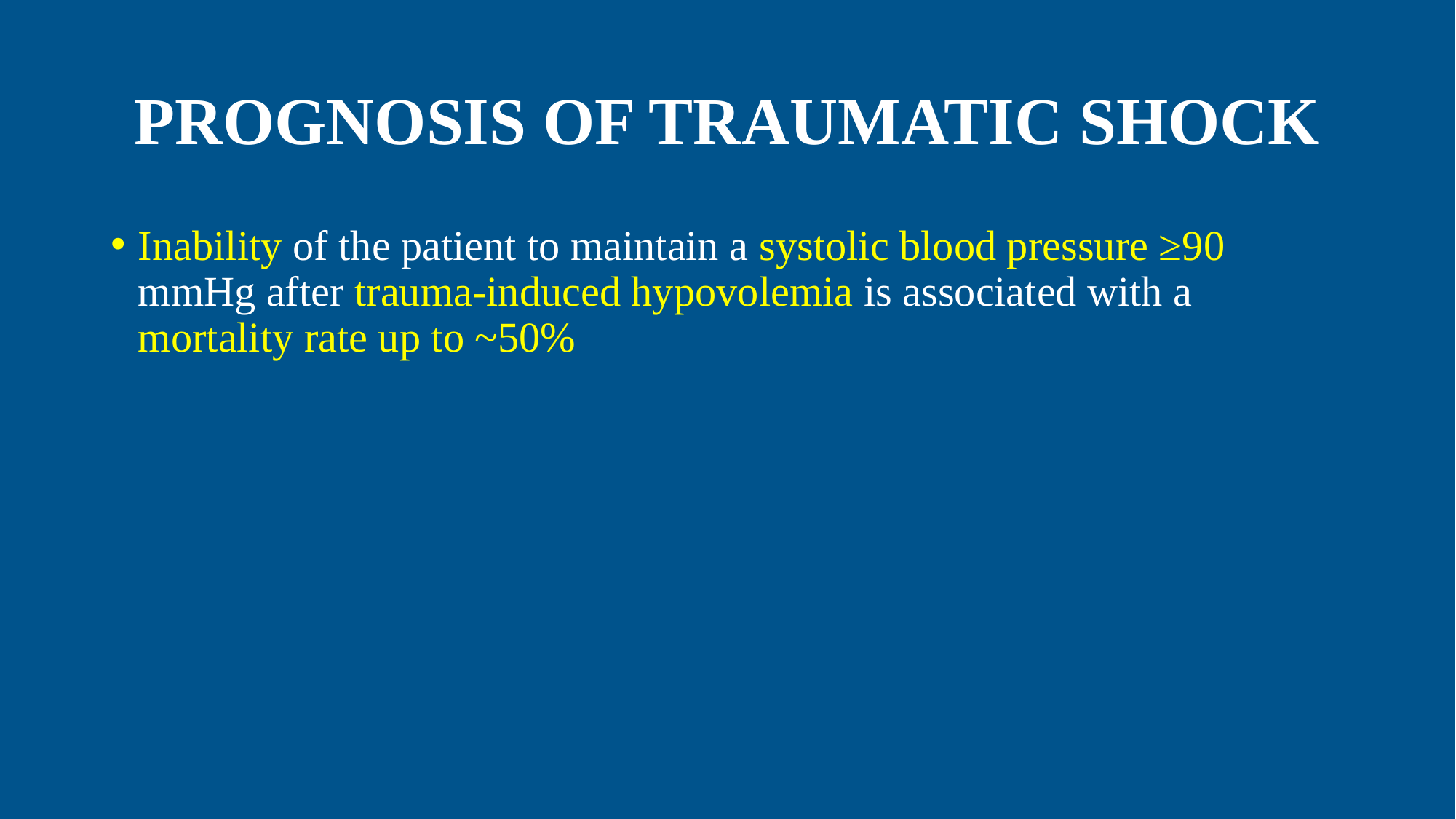

# PROGNOSIS OF TRAUMATIC SHOCK
Inability of the patient to maintain a systolic blood pressure ≥90 mmHg after trauma-induced hypovolemia is associated with a mortality rate up to ~50%